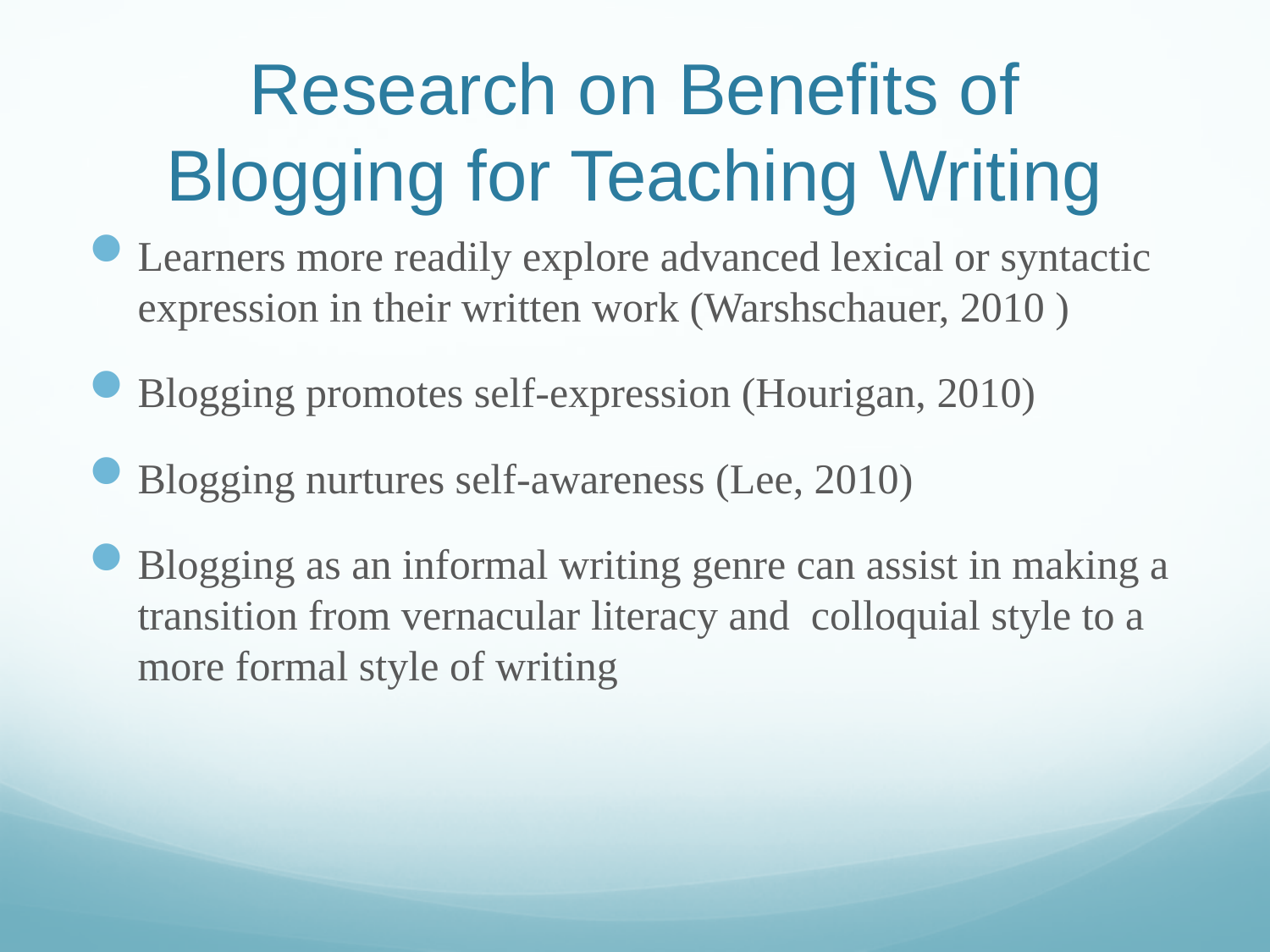

# Research on Benefits of Blogging for Teaching Writing
Learners more readily explore advanced lexical or syntactic expression in their written work (Warshschauer, 2010 )
Blogging promotes self-expression (Hourigan, 2010)
Blogging nurtures self-awareness (Lee, 2010)
Blogging as an informal writing genre can assist in making a transition from vernacular literacy and  colloquial style to a more formal style of writing